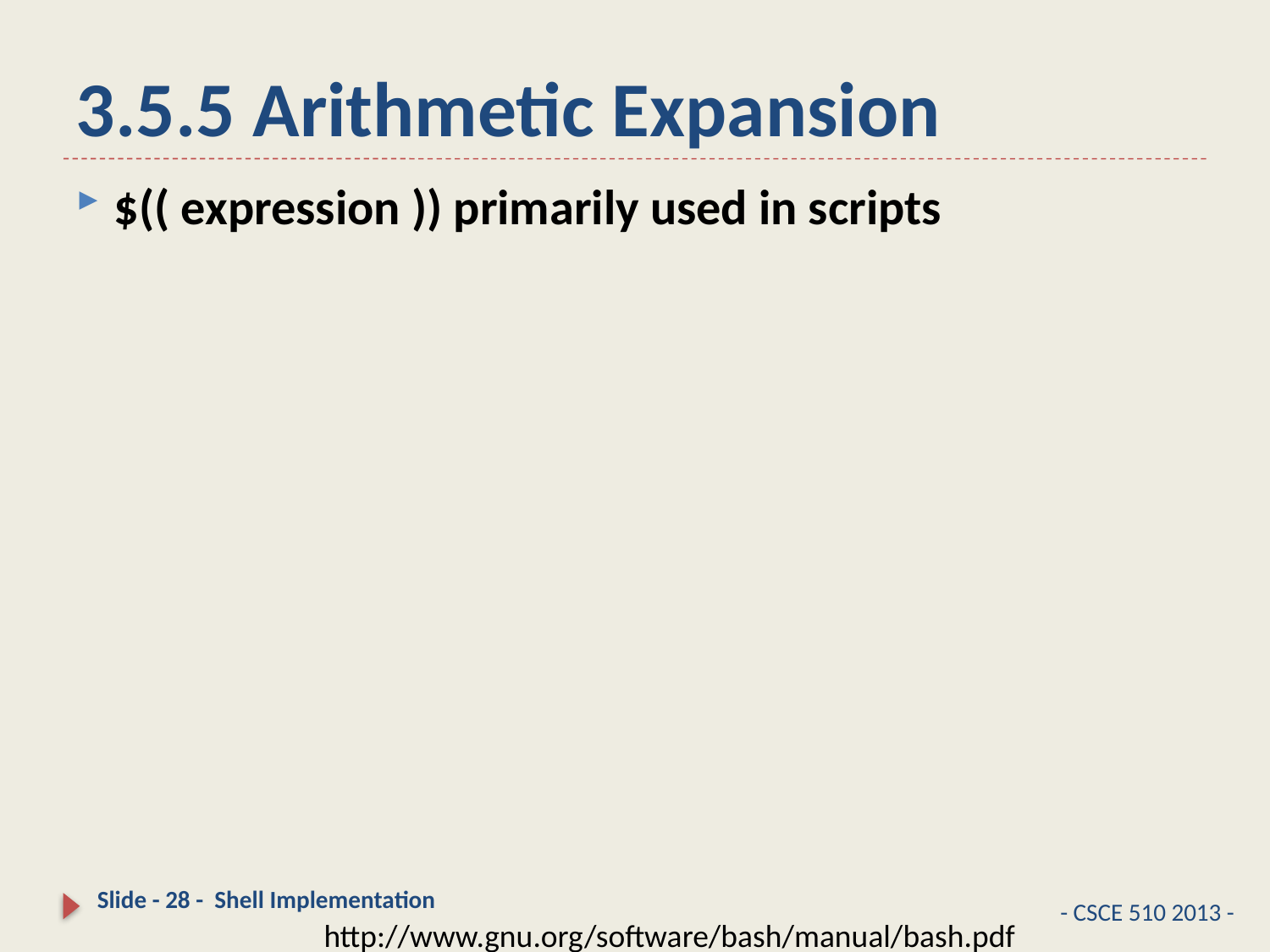

# 3.5.5 Arithmetic Expansion
$(( expression )) primarily used in scripts
Slide - 28 -  Shell Implementation
- CSCE 510 2013 -
http://www.gnu.org/software/bash/manual/bash.pdf